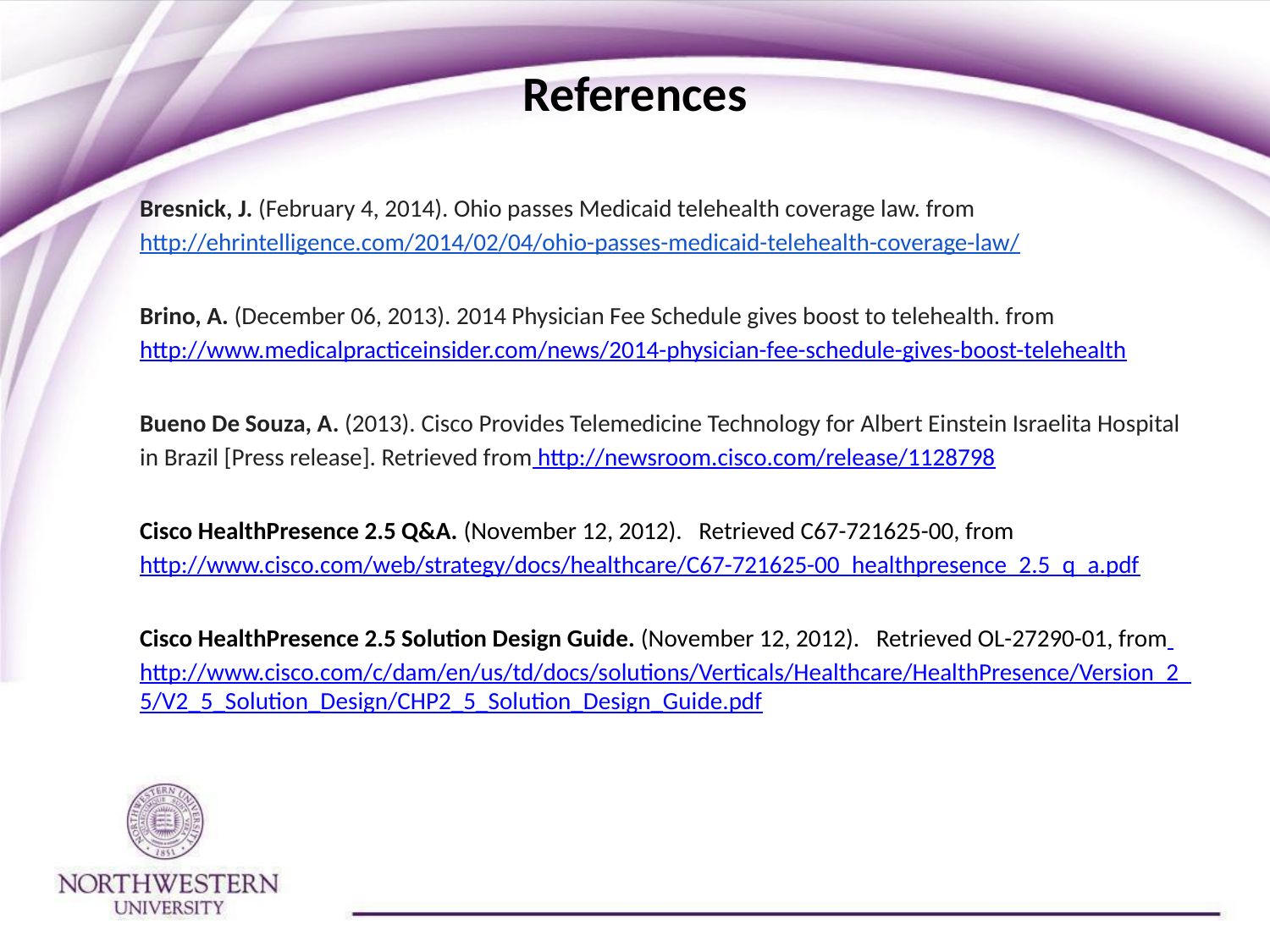

# References
Bresnick, J. (February 4, 2014). Ohio passes Medicaid telehealth coverage law. from http://ehrintelligence.com/2014/02/04/ohio-passes-medicaid-telehealth-coverage-law/

Brino, A. (December 06, 2013). 2014 Physician Fee Schedule gives boost to telehealth. from http://www.medicalpracticeinsider.com/news/2014-physician-fee-schedule-gives-boost-telehealth

Bueno De Souza, A. (2013). Cisco Provides Telemedicine Technology for Albert Einstein Israelita Hospital in Brazil [Press release]. Retrieved from http://newsroom.cisco.com/release/1128798

Cisco HealthPresence 2.5 Q&A. (November 12, 2012).   Retrieved C67-721625-00, from http://www.cisco.com/web/strategy/docs/healthcare/C67-721625-00_healthpresence_2.5_q_a.pdf

Cisco HealthPresence 2.5 Solution Design Guide. (November 12, 2012).   Retrieved OL-27290-01, from http://www.cisco.com/c/dam/en/us/td/docs/solutions/Verticals/Healthcare/HealthPresence/Version_2_5/V2_5_Solution_Design/CHP2_5_Solution_Design_Guide.pdf